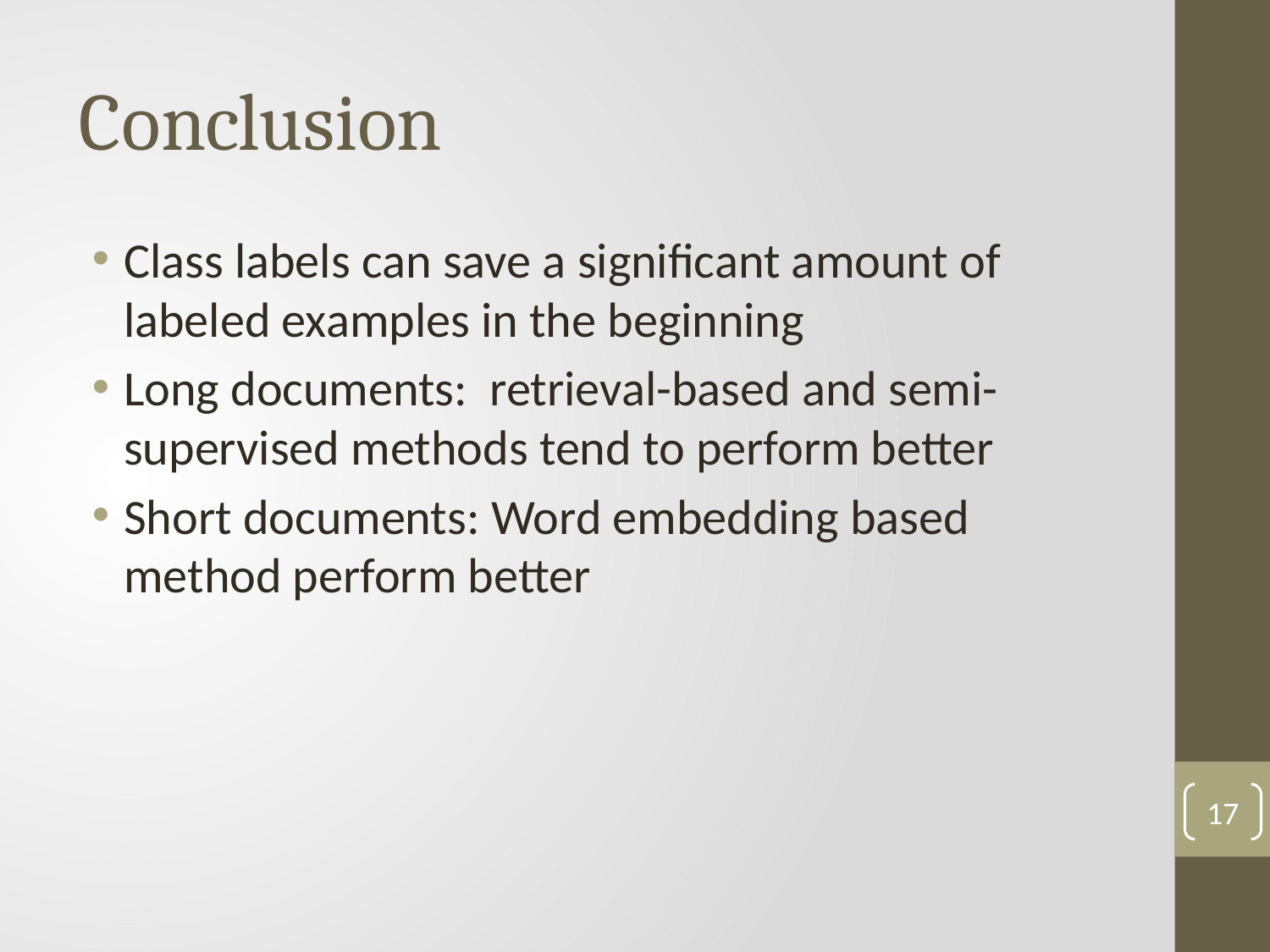

# Conclusion
Class labels can save a significant amount of labeled examples in the beginning
Long documents:  retrieval-based and semi-supervised methods tend to perform better
Short documents: Word embedding based method perform better
17